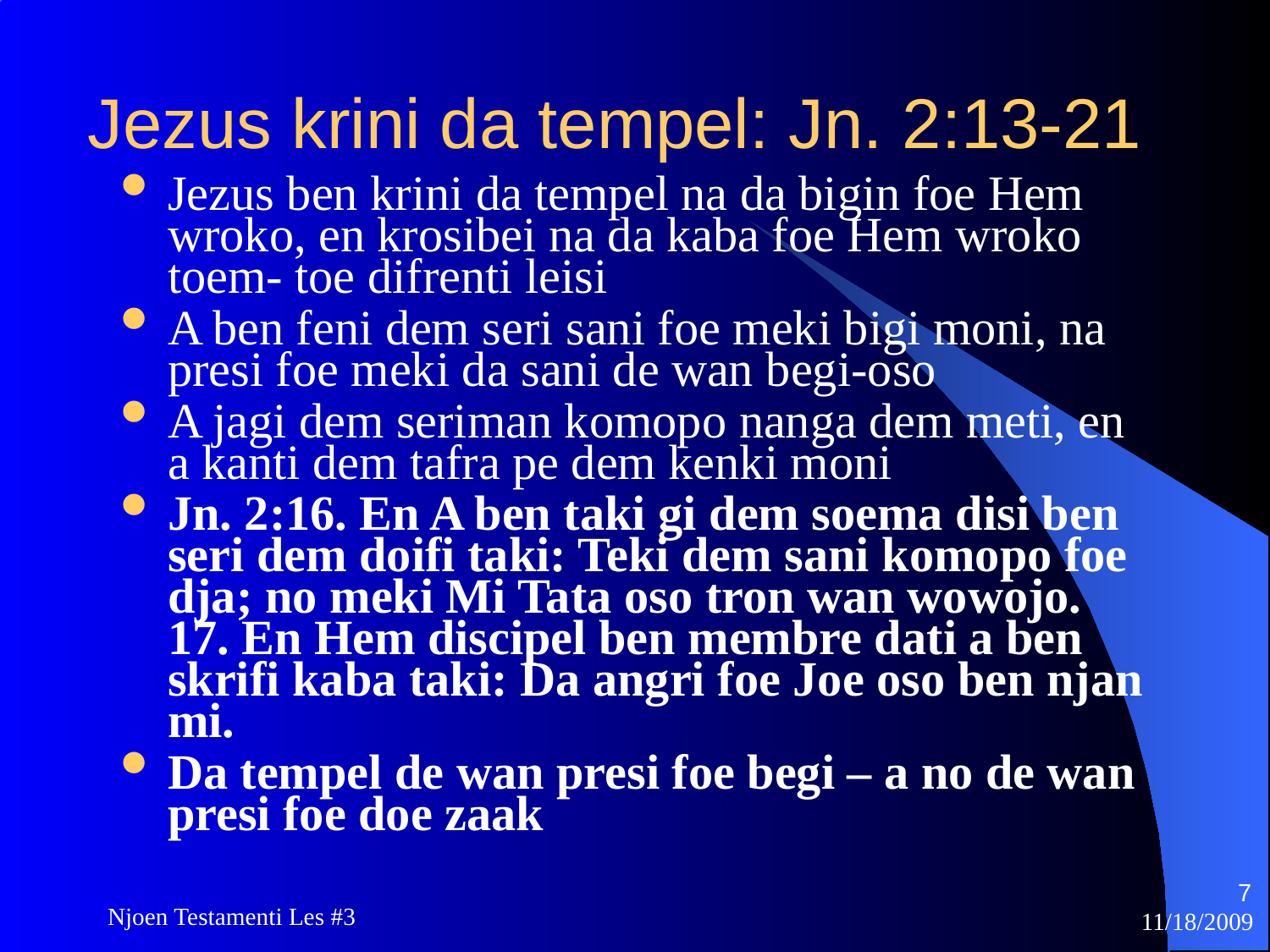

# Jezus krini da tempel: Jn. 2:13-21
Jezus ben krini da tempel na da bigin foe Hem wroko, en krosibei na da kaba foe Hem wroko toem- toe difrenti leisi
A ben feni dem seri sani foe meki bigi moni, na presi foe meki da sani de wan begi-oso
A jagi dem seriman komopo nanga dem meti, en a kanti dem tafra pe dem kenki moni
Jn. 2:16. En A ben taki gi dem soema disi ben seri dem doifi taki: Teki dem sani komopo foe dja; no meki Mi Tata oso tron wan wowojo.  17. En Hem discipel ben membre dati a ben skrifi kaba taki: Da angri foe Joe oso ben njan mi.
Da tempel de wan presi foe begi – a no de wan presi foe doe zaak

7
Njoen Testamenti Les #3
11/18/2009